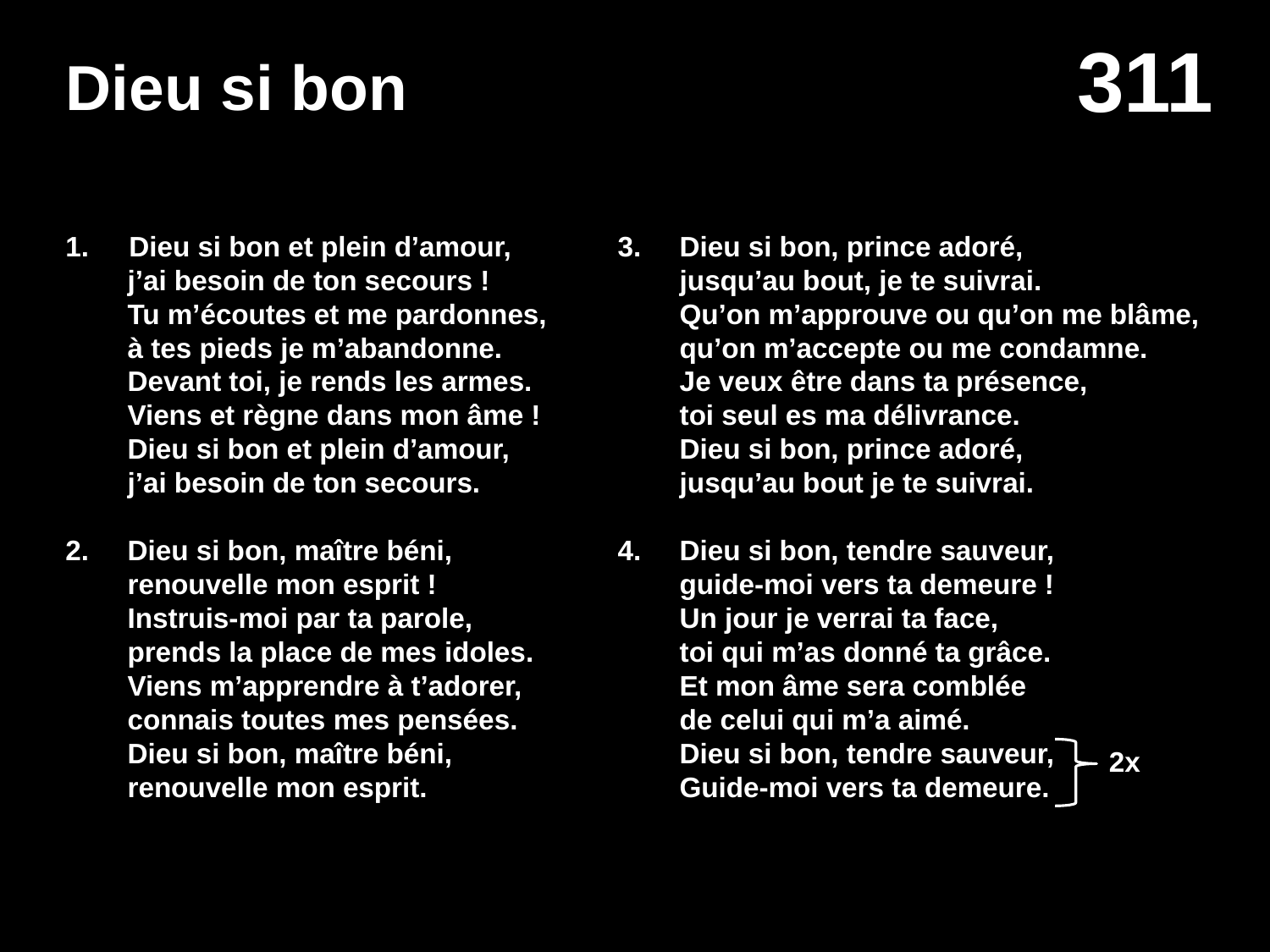

# Dieu si bon
Dieu si bon et plein d’amour,
	j’ai besoin de ton secours !
	Tu m’écoutes et me pardonnes,
	à tes pieds je m’abandonne.
	Devant toi, je rends les armes.
	Viens et règne dans mon âme !
	Dieu si bon et plein d’amour,
	j’ai besoin de ton secours.

Dieu si bon, maître béni,
	renouvelle mon esprit !
	Instruis-moi par ta parole,
	prends la place de mes idoles.
	Viens m’apprendre à t’adorer,
	connais toutes mes pensées.
	Dieu si bon, maître béni,
	renouvelle mon esprit.
Dieu si bon, prince adoré,
	jusqu’au bout, je te suivrai.
	Qu’on m’approuve ou qu’on me blâme, qu’on m’accepte ou me condamne.
	Je veux être dans ta présence,
	toi seul es ma délivrance.
	Dieu si bon, prince adoré,
	jusqu’au bout je te suivrai.

Dieu si bon, tendre sauveur,
	guide-moi vers ta demeure !
	Un jour je verrai ta face,
	toi qui m’as donné ta grâce.
	Et mon âme sera comblée
	de celui qui m’a aimé.
	Dieu si bon, tendre sauveur,
	Guide-moi vers ta demeure.

2x